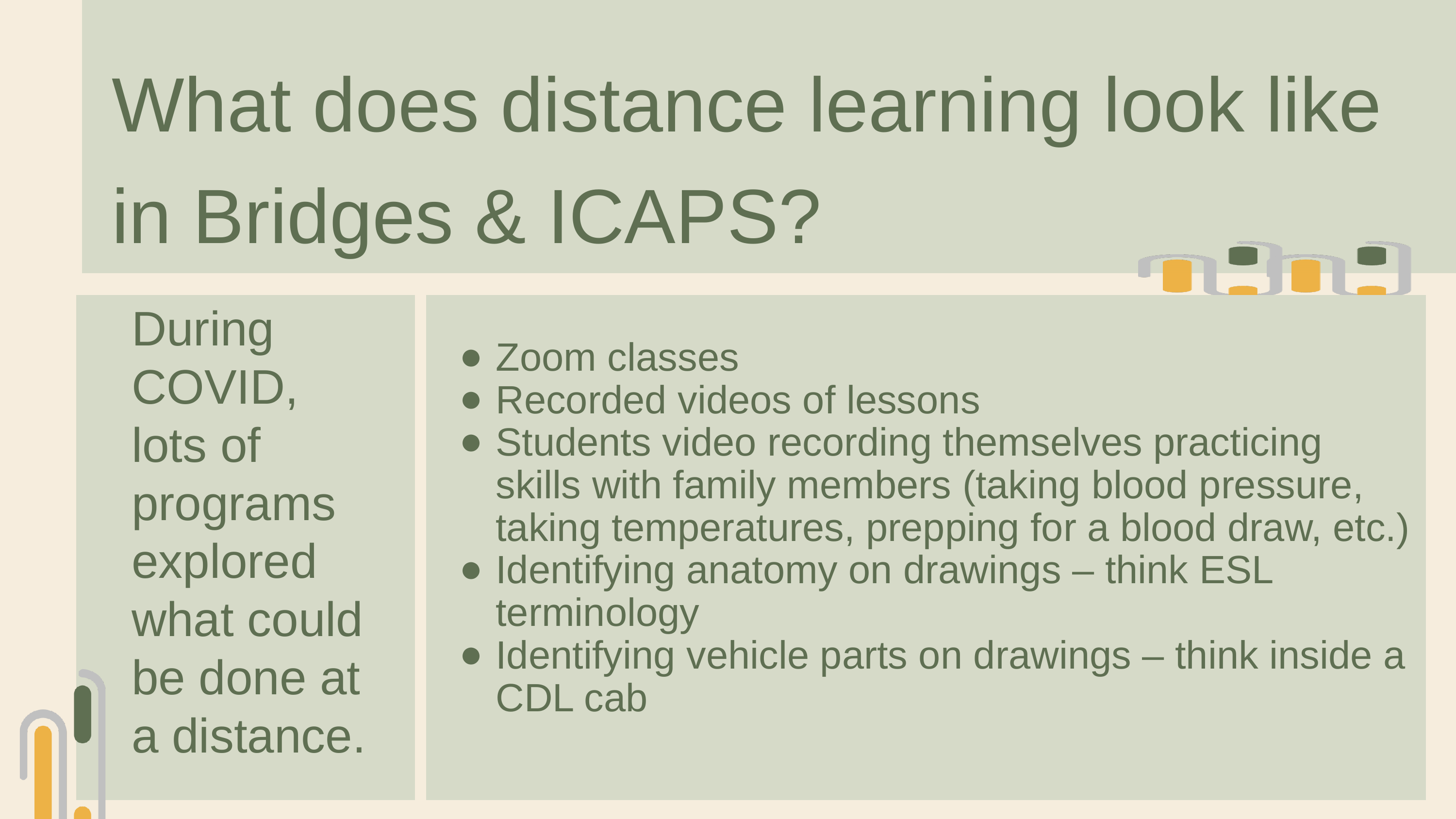

What does distance learning look like in Bridges & ICAPS?

During COVID, lots of programs explored what could be done at a distance.
Zoom classes
Recorded videos of lessons
Students video recording themselves practicing skills with family members (taking blood pressure, taking temperatures, prepping for a blood draw, etc.)
Identifying anatomy on drawings – think ESL terminology
Identifying vehicle parts on drawings – think inside a CDL cab